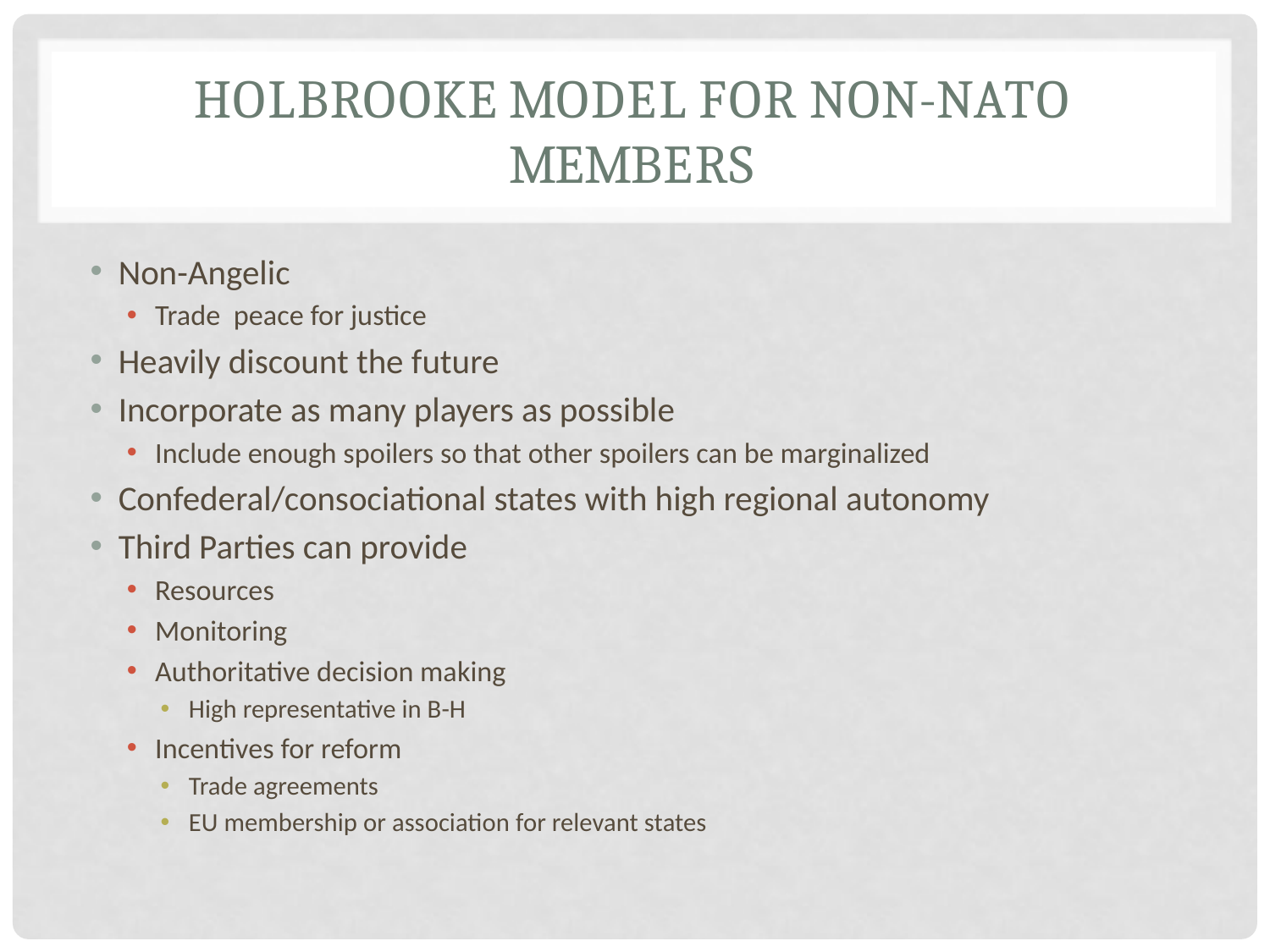

# Holbrooke Model for Non-NATO Members
Non-Angelic
Trade  peace for justice
Heavily discount the future
Incorporate as many players as possible
Include enough spoilers so that other spoilers can be marginalized
Confederal/consociational states with high regional autonomy
Third Parties can provide
Resources
Monitoring
Authoritative decision making
High representative in B-H
Incentives for reform
Trade agreements
EU membership or association for relevant states